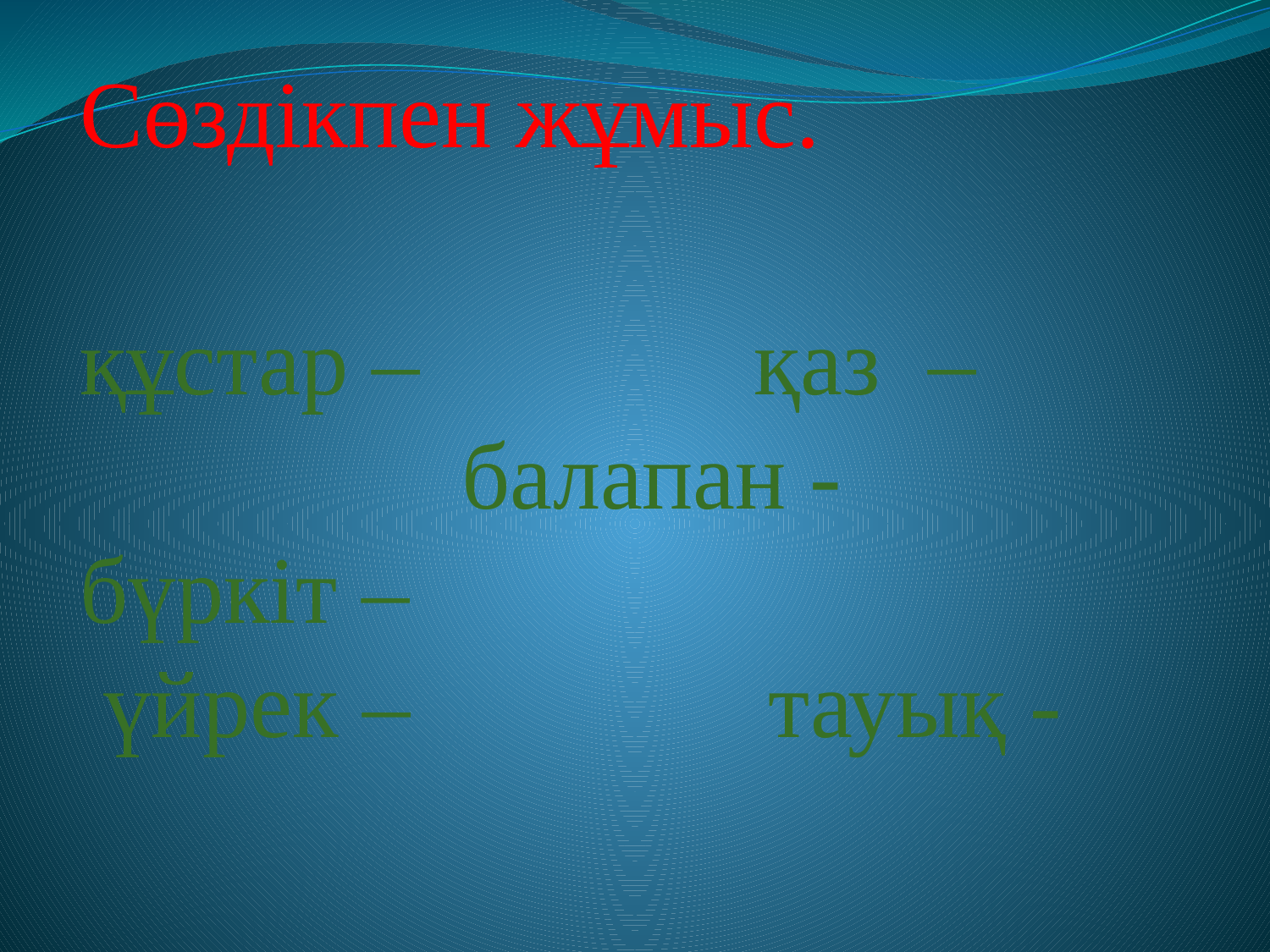

Сөздікпен жұмыс.
құстар –              қаз  –                        балапан -            бүркіт –                                үйрек –               тауық -
#